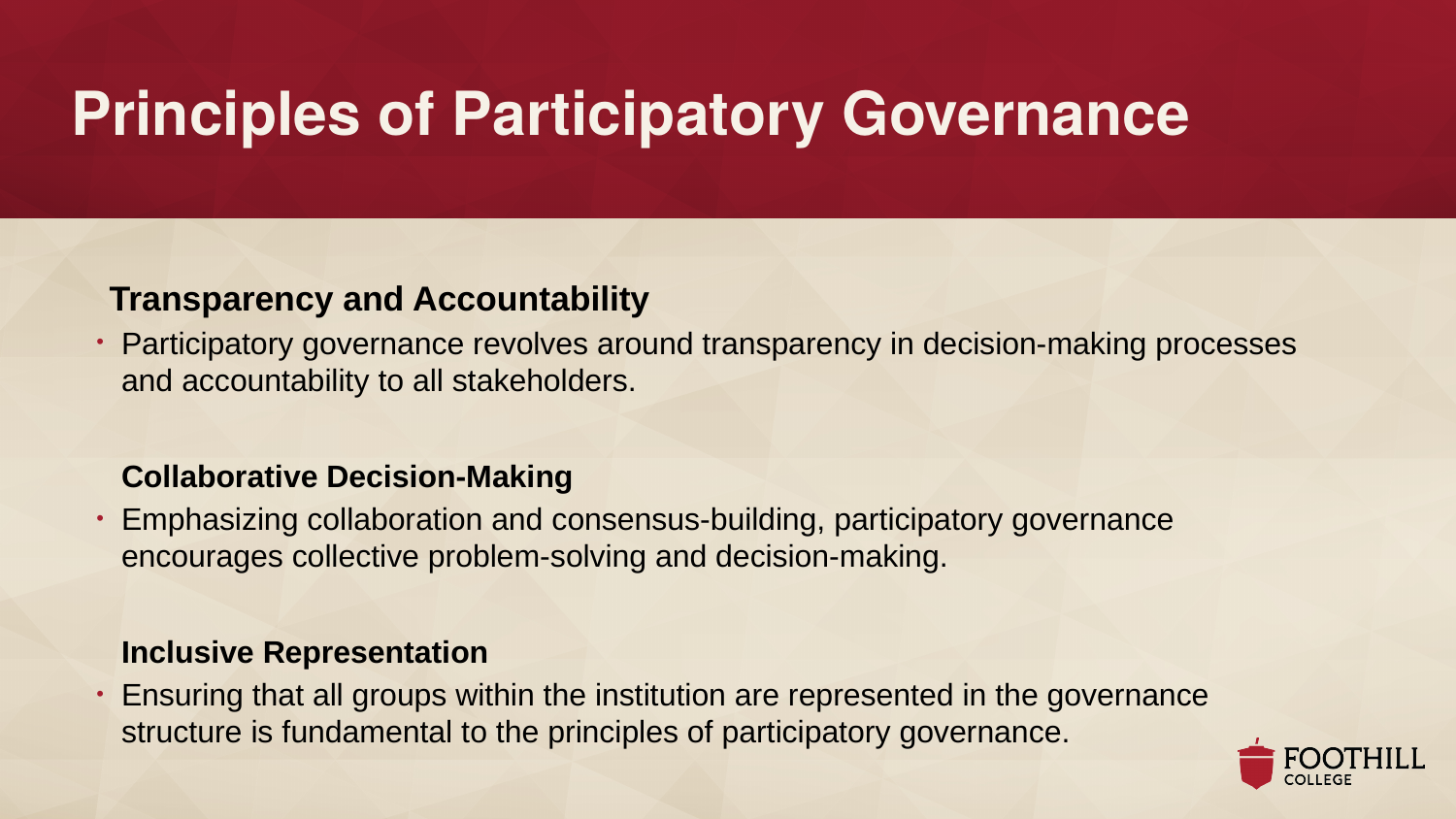

# Principles of Participatory Governance
    Transparency and Accountability
Participatory governance revolves around transparency in decision-making processes and accountability to all stakeholders.

Collaborative Decision-Making
Emphasizing collaboration and consensus-building, participatory governance encourages collective problem-solving and decision-making.

Inclusive Representation
Ensuring that all groups within the institution are represented in the governance structure is fundamental to the principles of participatory governance.